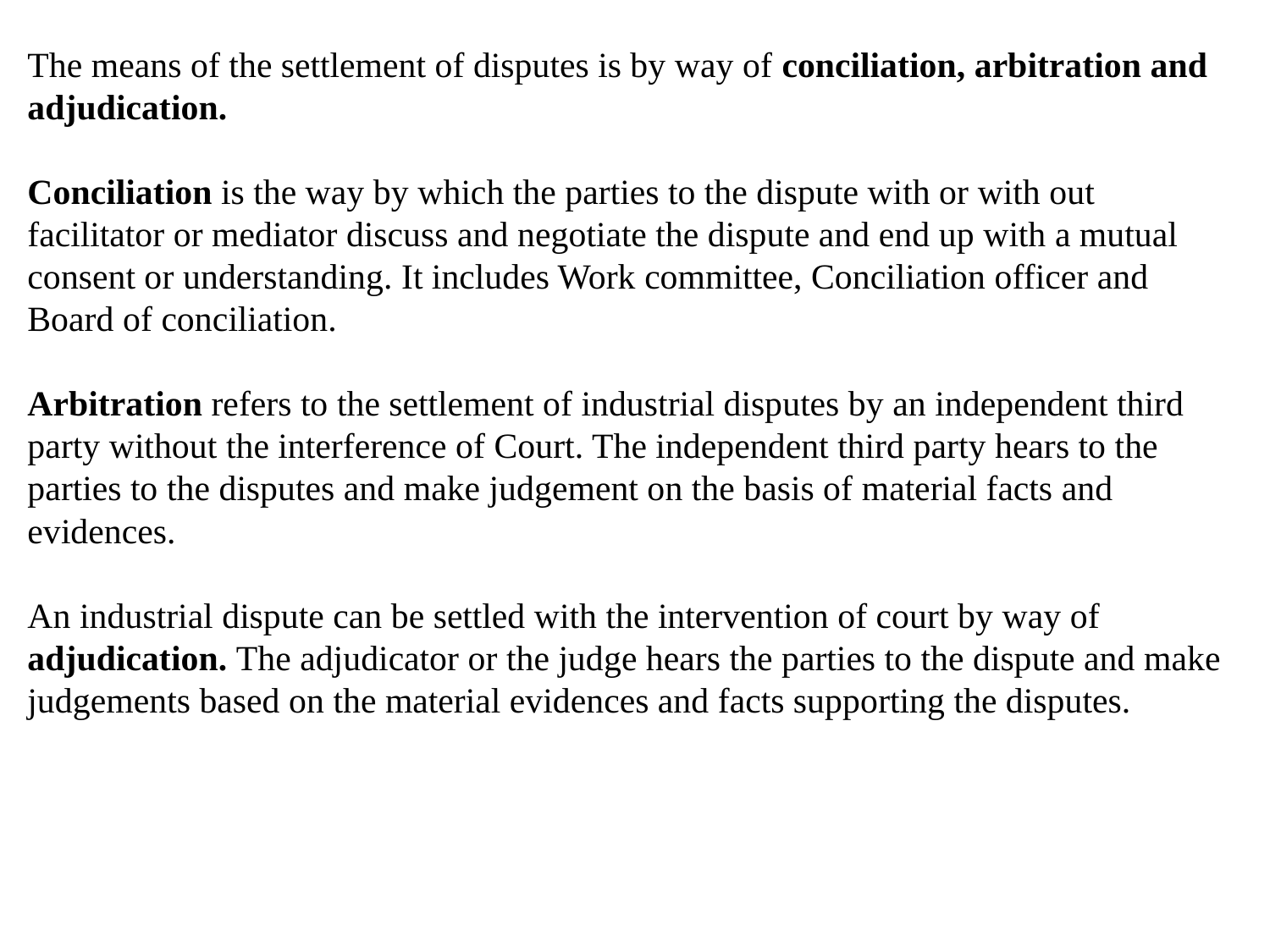

The means of the settlement of disputes is by way of conciliation, arbitration and adjudication.

Conciliation is the way by which the parties to the dispute with or with out facilitator or mediator discuss and negotiate the dispute and end up with a mutual consent or understanding. It includes Work committee, Conciliation officer and Board of conciliation.

Arbitration refers to the settlement of industrial disputes by an independent third party without the interference of Court. The independent third party hears to the parties to the disputes and make judgement on the basis of material facts and evidences.

An industrial dispute can be settled with the intervention of court by way of adjudication. The adjudicator or the judge hears the parties to the dispute and make judgements based on the material evidences and facts supporting the disputes.